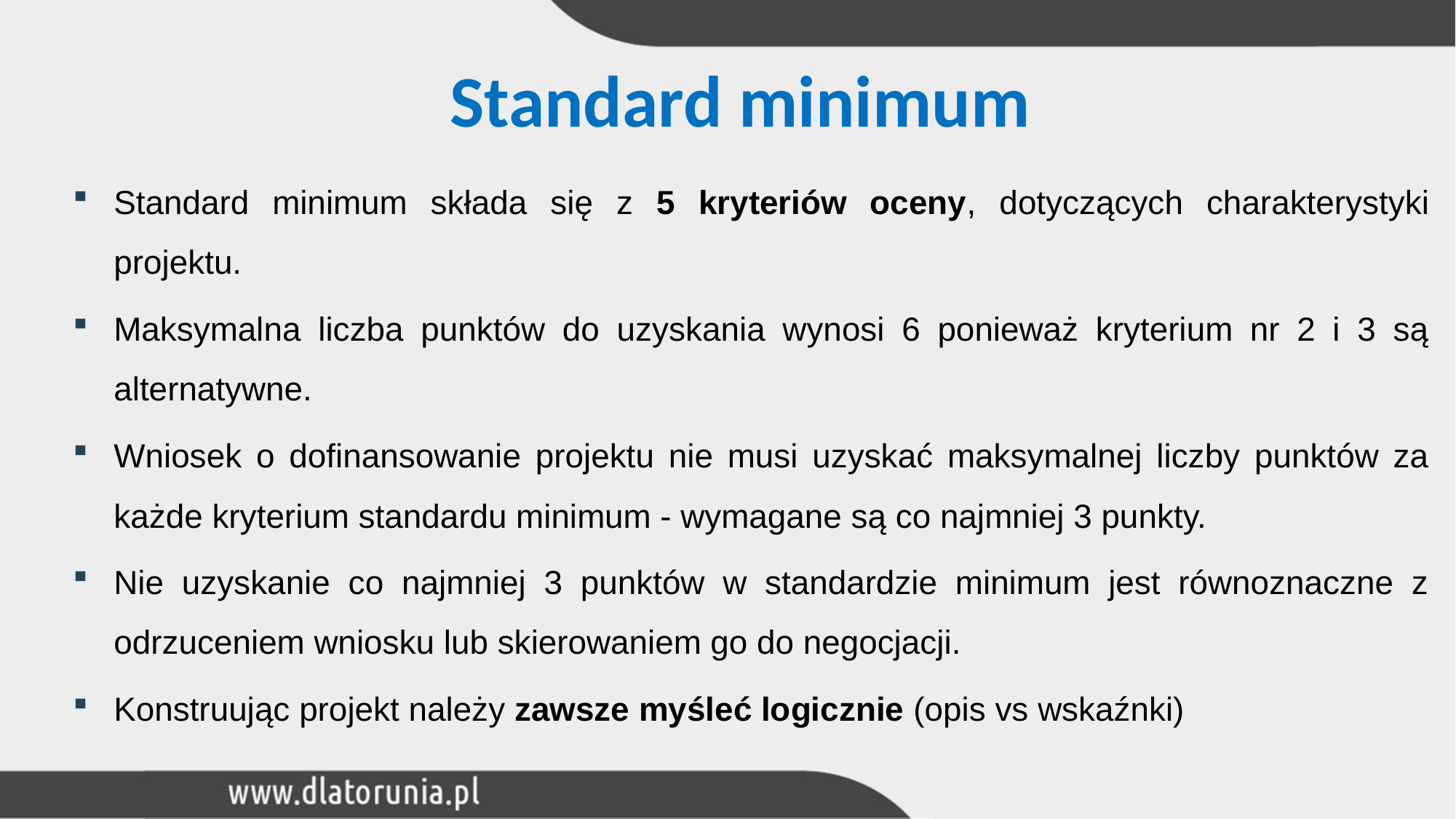

Standard minimum
Standard minimum składa się z 5 kryteriów oceny, dotyczących charakterystyki projektu.
Maksymalna liczba punktów do uzyskania wynosi 6 ponieważ kryterium nr 2 i 3 są alternatywne.
Wniosek o dofinansowanie projektu nie musi uzyskać maksymalnej liczby punktów za każde kryterium standardu minimum - wymagane są co najmniej 3 punkty.
Nie uzyskanie co najmniej 3 punktów w standardzie minimum jest równoznaczne z odrzuceniem wniosku lub skierowaniem go do negocjacji.
Konstruując projekt należy zawsze myśleć logicznie (opis vs wskaźnki)